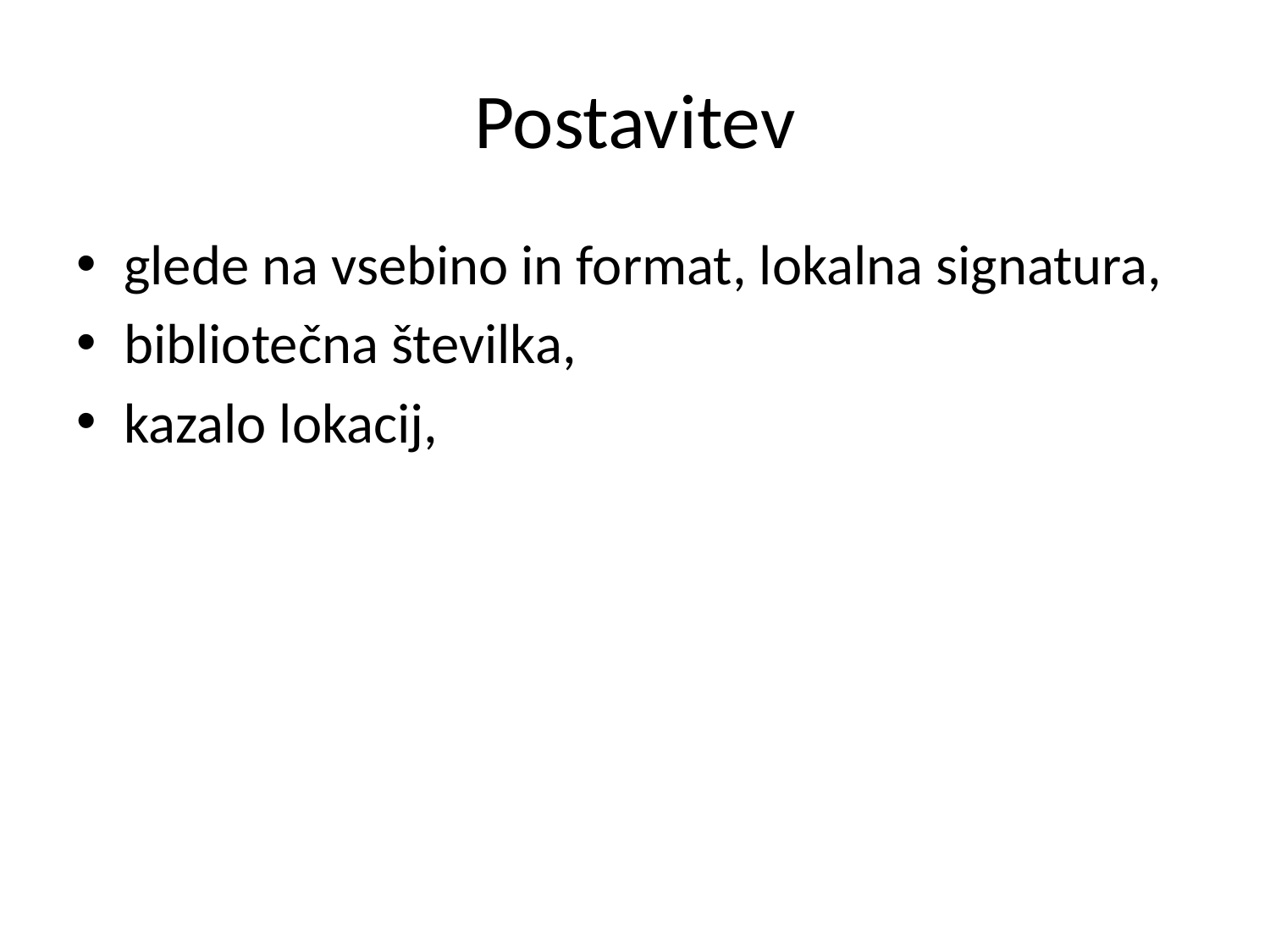

# Postavitev
glede na vsebino in format, lokalna signatura,
bibliotečna številka,
kazalo lokacij,